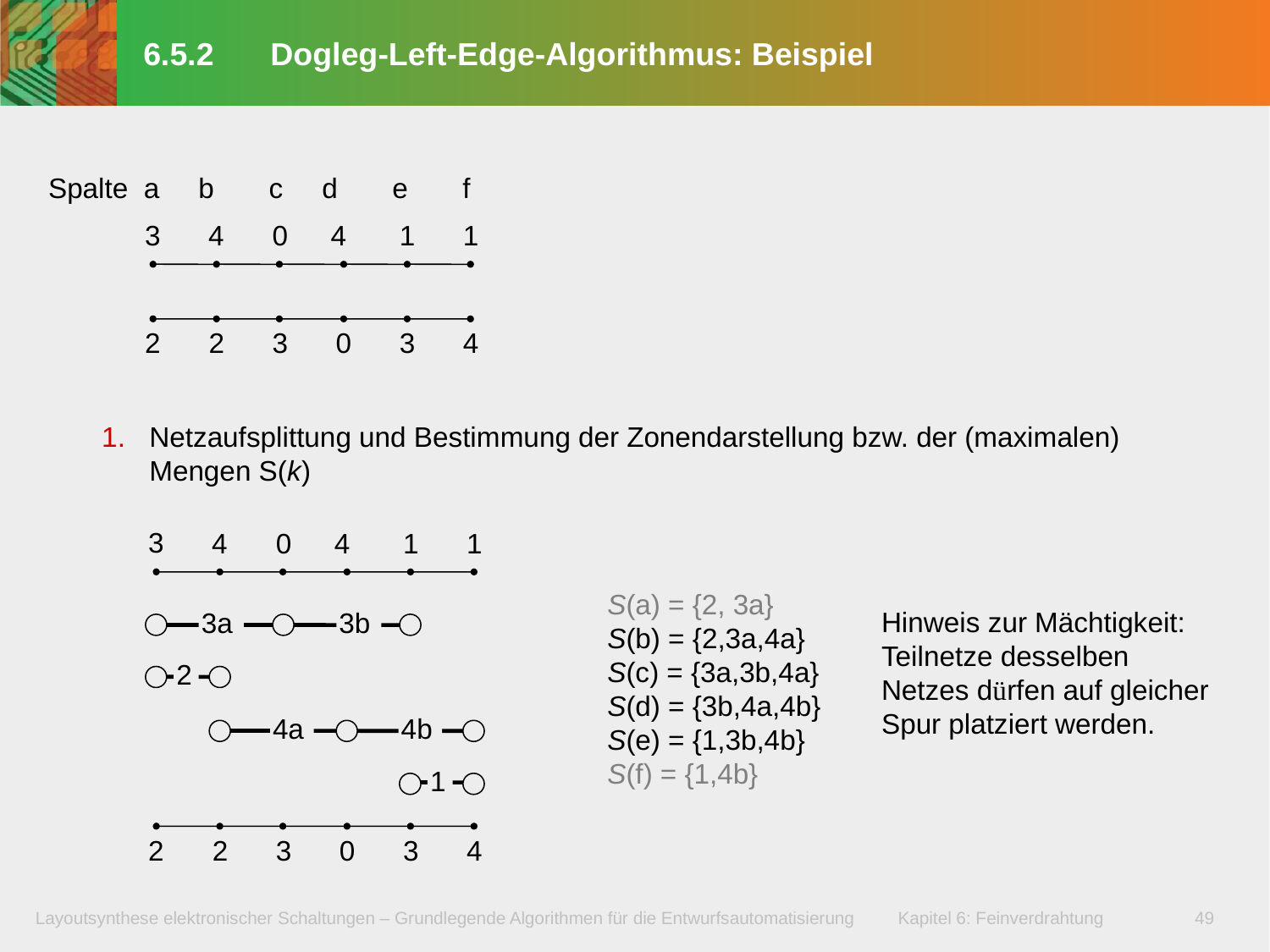

# 6.5.2	Dogleg-Left-Edge-Algorithmus: Beispiel
Spalte  a     b       c     d       e       f
3
4
0
4
1
1

2

2

3

0

3

4
Netzaufsplittung und Bestimmung der Zonendarstellung bzw. der (maximalen) Mengen S(k)
3
4
0
4
1
1

S(a) = {2, 3a}
S(b) = {2,3a,4a}
S(c) = {3a,3b,4a}
S(d) = {3b,4a,4b}
S(e) = {1,3b,4b}
S(f) = {1,4b}

Hinweis zur Mächtigkeit:
Teilnetze desselben Netzes dürfen auf gleicher Spur platziert werden.
3a
3b

2

4a
4b

1

2

2

3

0

3

4